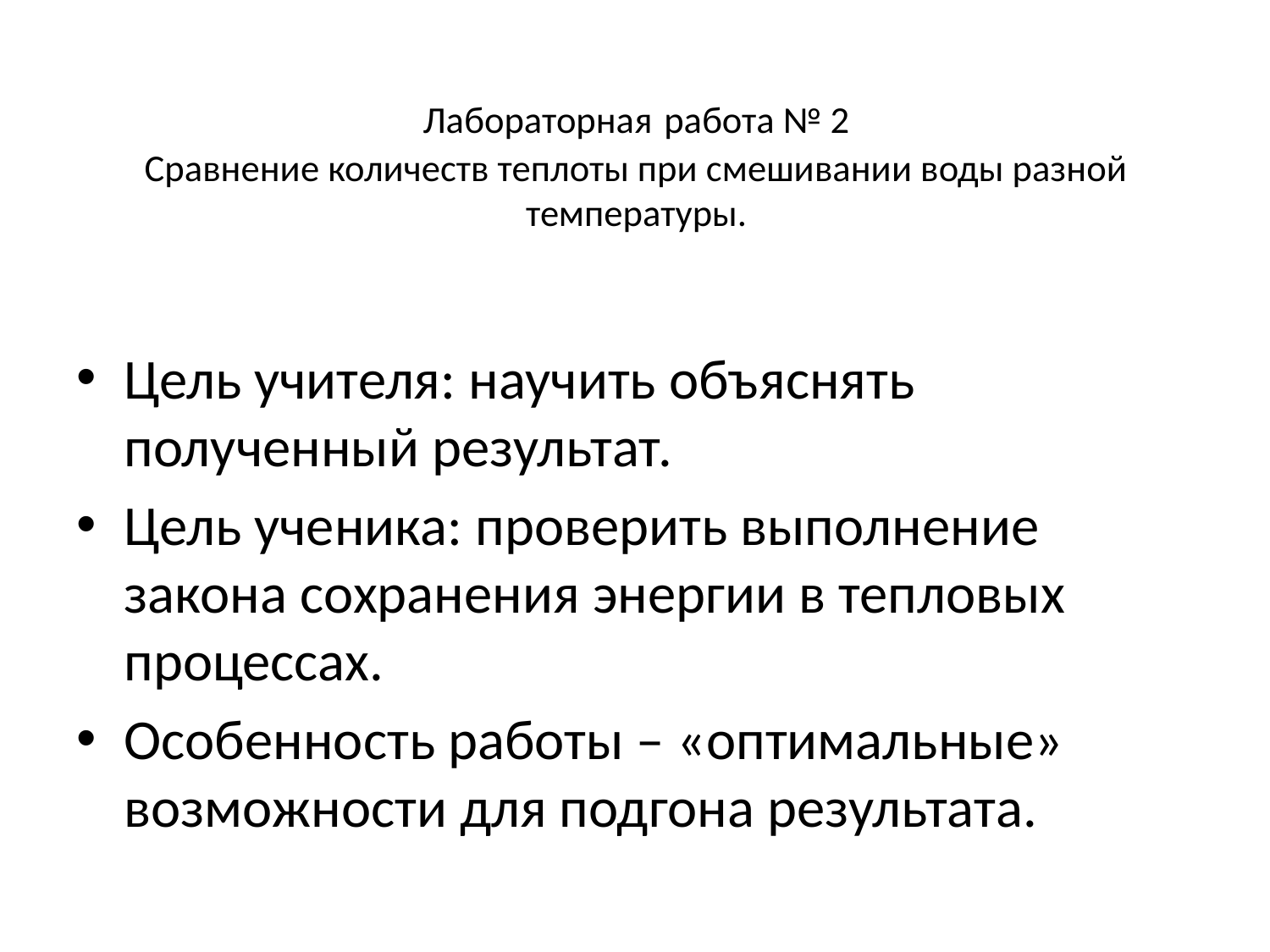

# Лабораторная работа № 2 Сравнение количеств теплоты при смешивании воды разной температуры.
Цель учителя: научить объяснять полученный результат.
Цель ученика: проверить выполнение закона сохранения энергии в тепловых процессах.
Особенность работы – «оптимальные» возможности для подгона результата.